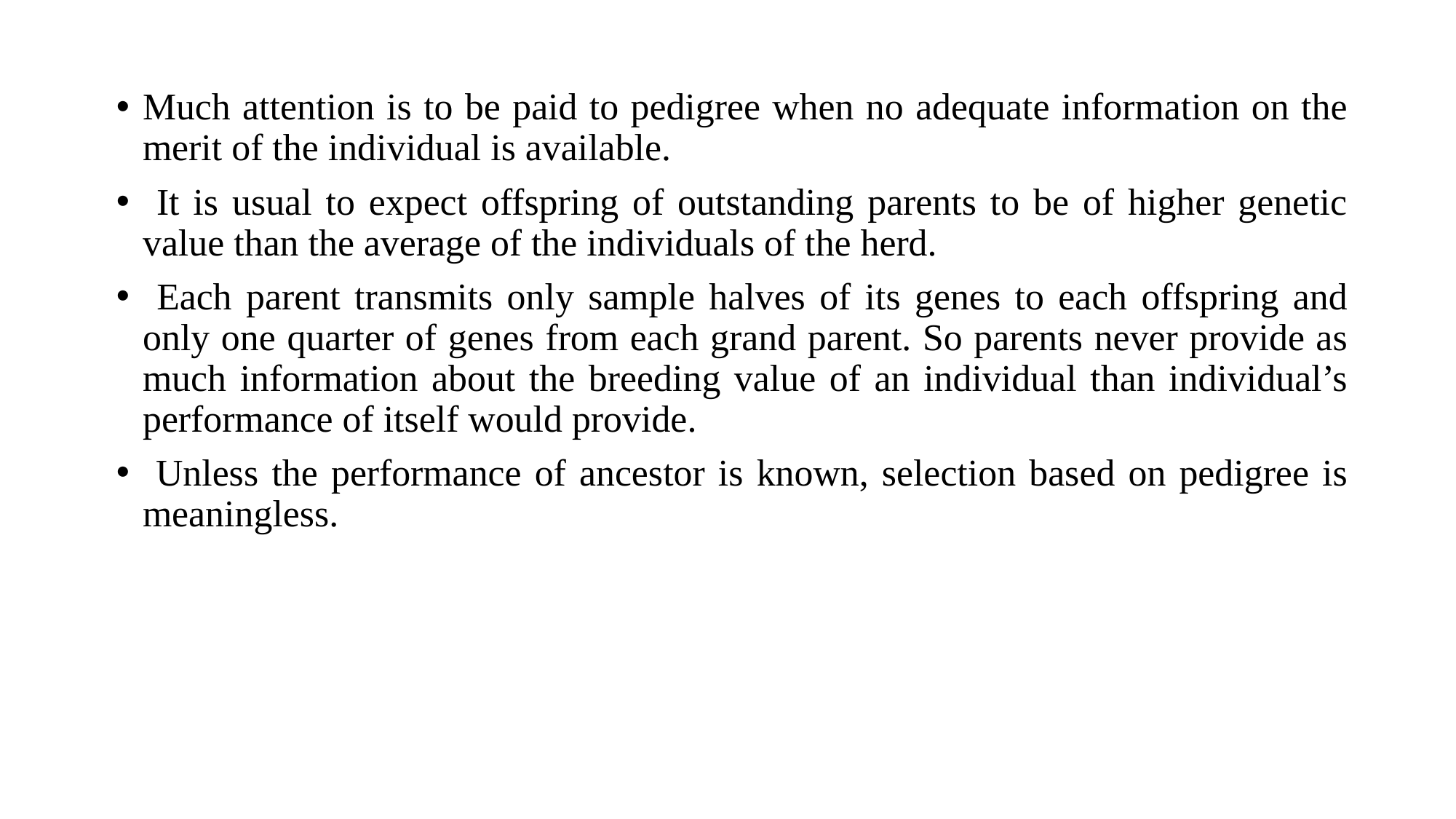

Much attention is to be paid to pedigree when no adequate information on the merit of the individual is available.
 It is usual to expect offspring of outstanding parents to be of higher genetic value than the average of the individuals of the herd.
 Each parent transmits only sample halves of its genes to each offspring and only one quarter of genes from each grand parent. So parents never provide as much information about the breeding value of an individual than individual’s performance of itself would provide.
 Unless the performance of ancestor is known, selection based on pedigree is meaningless.